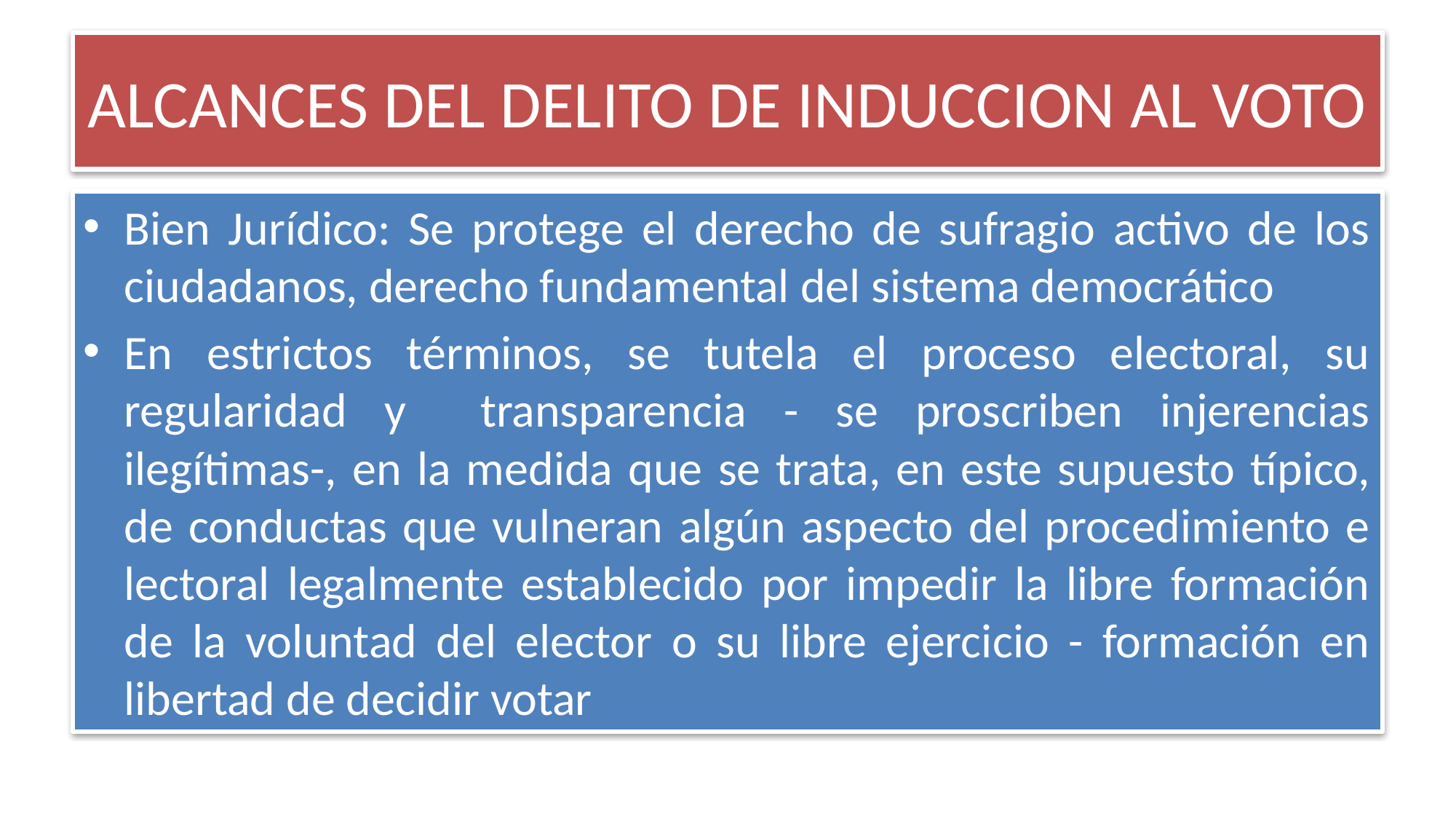

# ALCANCES DEL DELITO DE INDUCCION AL VOTO
Bien Jurídico: Se protege el derecho de sufragio activo de los ciudadanos, derecho fundamental del sistema democrático
En estrictos términos, se tutela el proceso electoral, su regularidad y  transparencia - se proscriben injerencias ilegítimas-, en la medida que se trata, en este supuesto típico, de conductas que vulneran algún aspecto del procedimiento e lectoral legalmente establecido por impedir la libre formación de la voluntad del elector o su libre ejercicio - formación en libertad de decidir votar